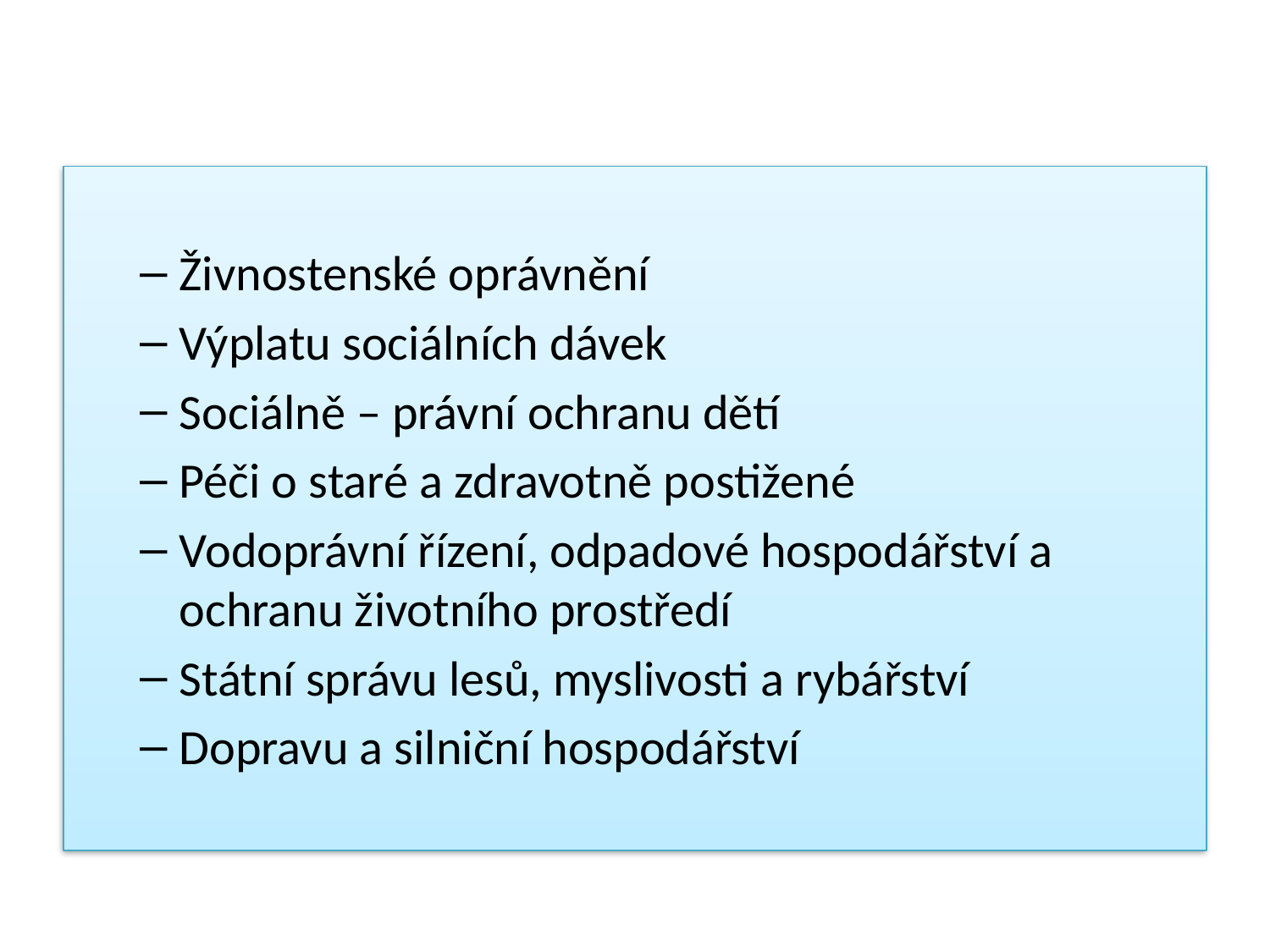

Živnostenské oprávnění
Výplatu sociálních dávek
Sociálně – právní ochranu dětí
Péči o staré a zdravotně postižené
Vodoprávní řízení, odpadové hospodářství a ochranu životního prostředí
Státní správu lesů, myslivosti a rybářství
Dopravu a silniční hospodářství